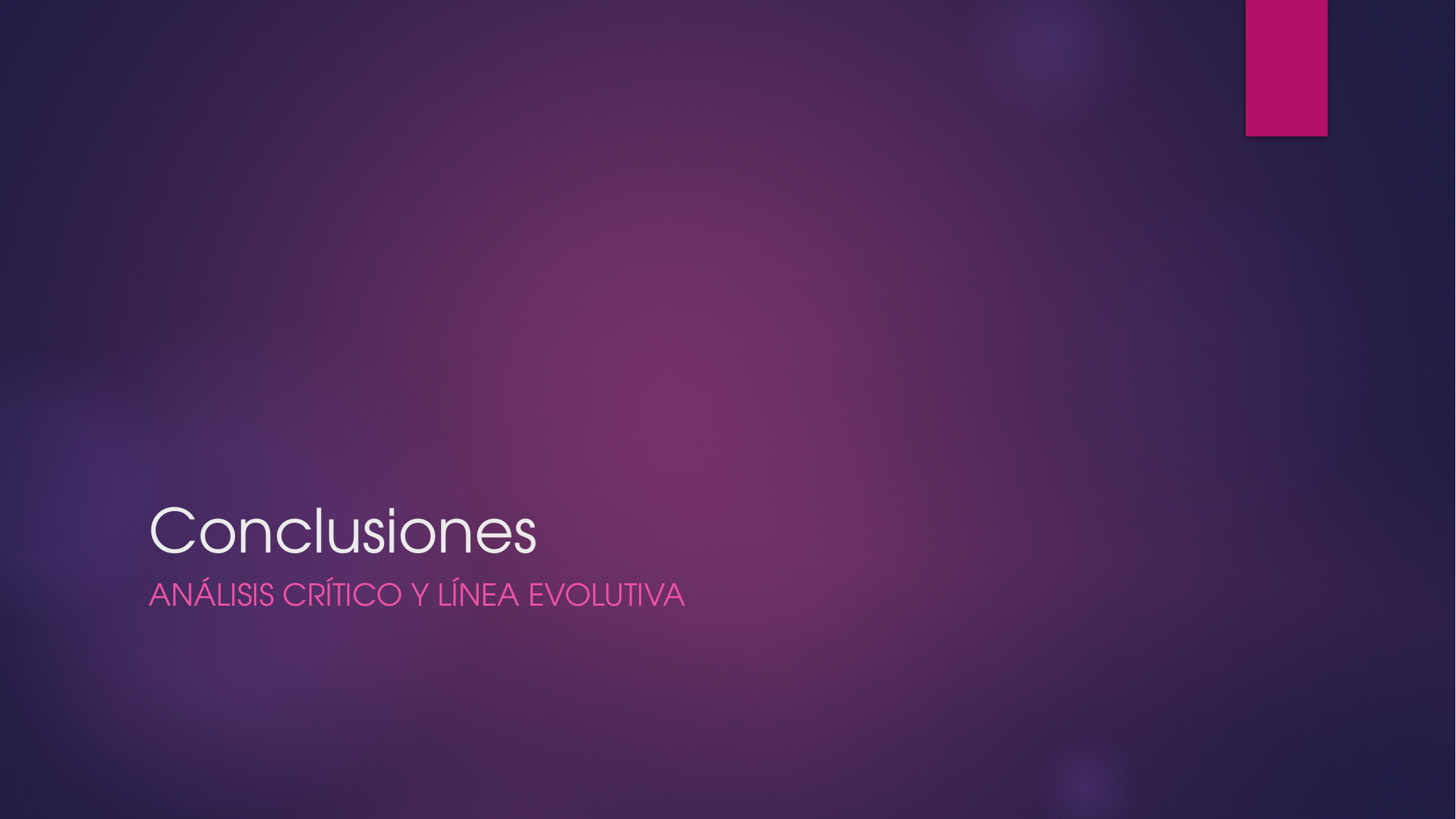

# Conclusiones
Análisis crítico y línea evolutiva